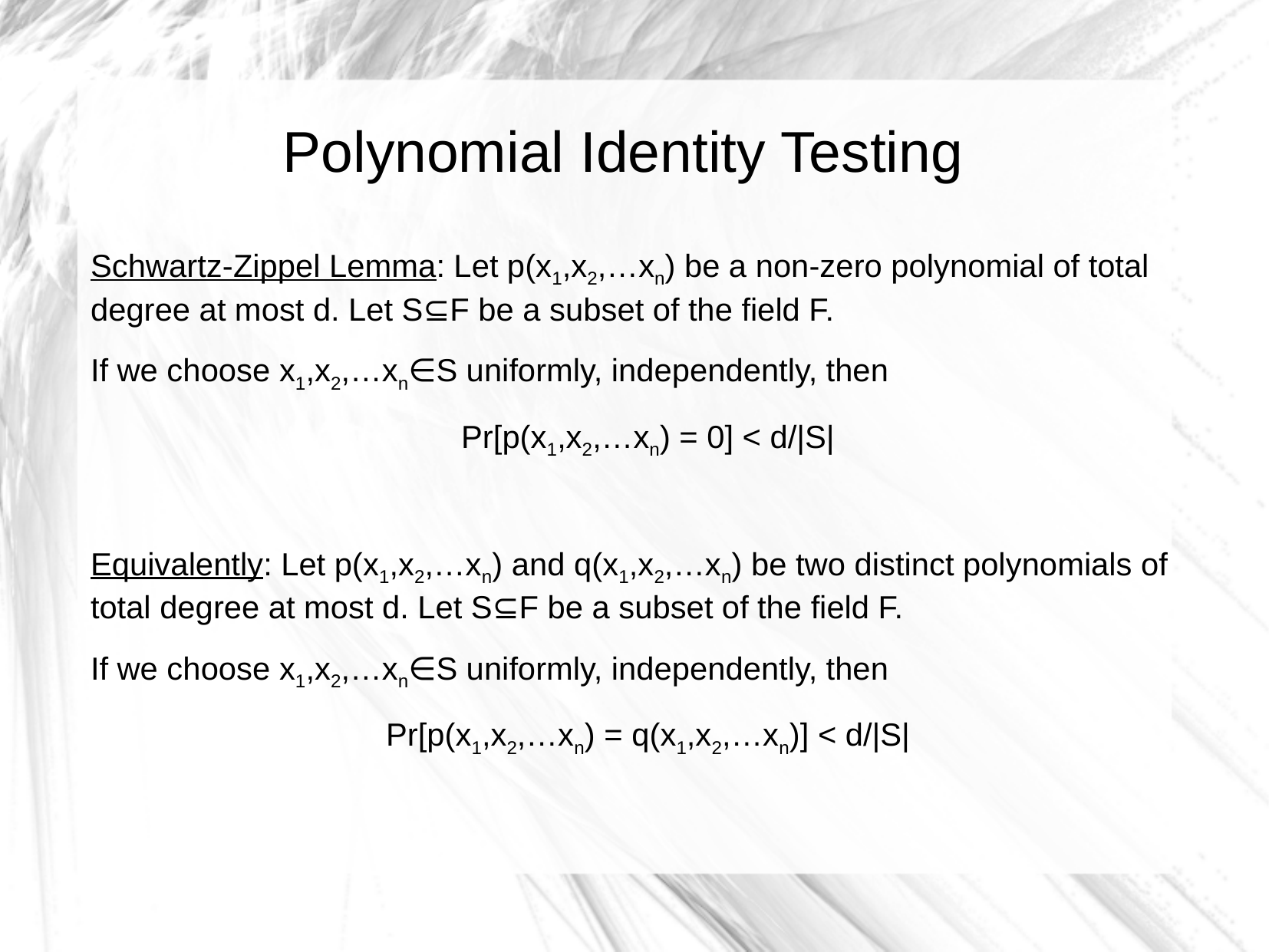

Polynomial Identity Testing
Schwartz-Zippel Lemma: Let p(x1,x2,…xn) be a non-zero polynomial of total degree at most d. Let S⊆F be a subset of the field F.
If we choose x1,x2,…xn∈S uniformly, independently, then
Pr[p(x1,x2,…xn) = 0] < d/|S|

Equivalently: Let p(x1,x2,…xn) and q(x1,x2,…xn) be two distinct polynomials of total degree at most d. Let S⊆F be a subset of the field F.
If we choose x1,x2,…xn∈S uniformly, independently, then
Pr[p(x1,x2,…xn) = q(x1,x2,…xn)] < d/|S|